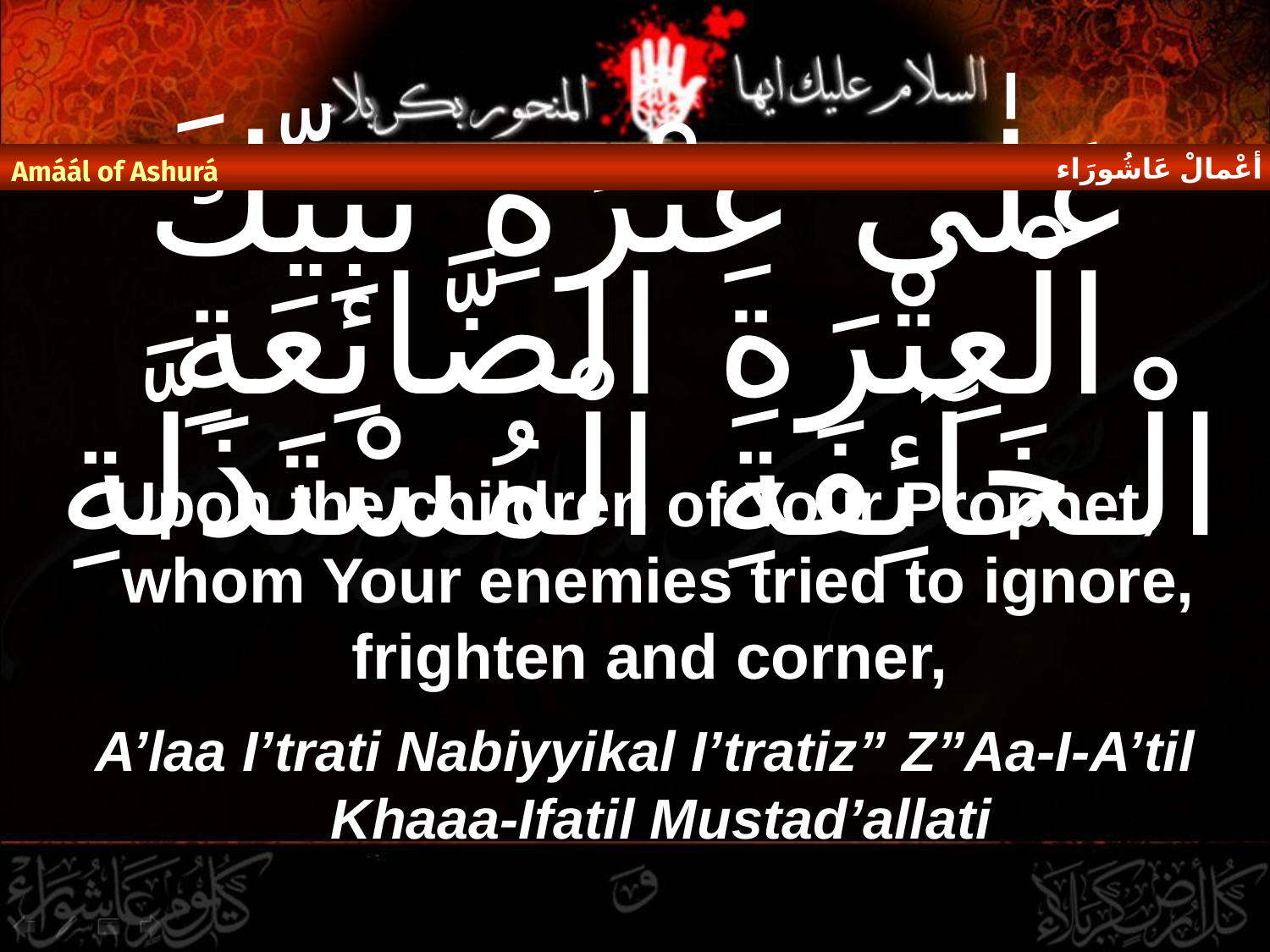

أعْمالْ عَاشُورَاء
Amáál of Ashurá
# عَلٰى عِتْرَةِ نَبِيِّكَ الْعِتْرَةِ الضَّائِعَةِ الْـخَآئِفَةِ الْمُسْتَذَلَّةِ
Upon the children of Your Prophet, whom Your enemies tried to ignore, frighten and corner,
A’laa I’trati Nabiyyikal I’tratiz” Z”Aa-I-A’til Khaaa-Ifatil Mustad’allati